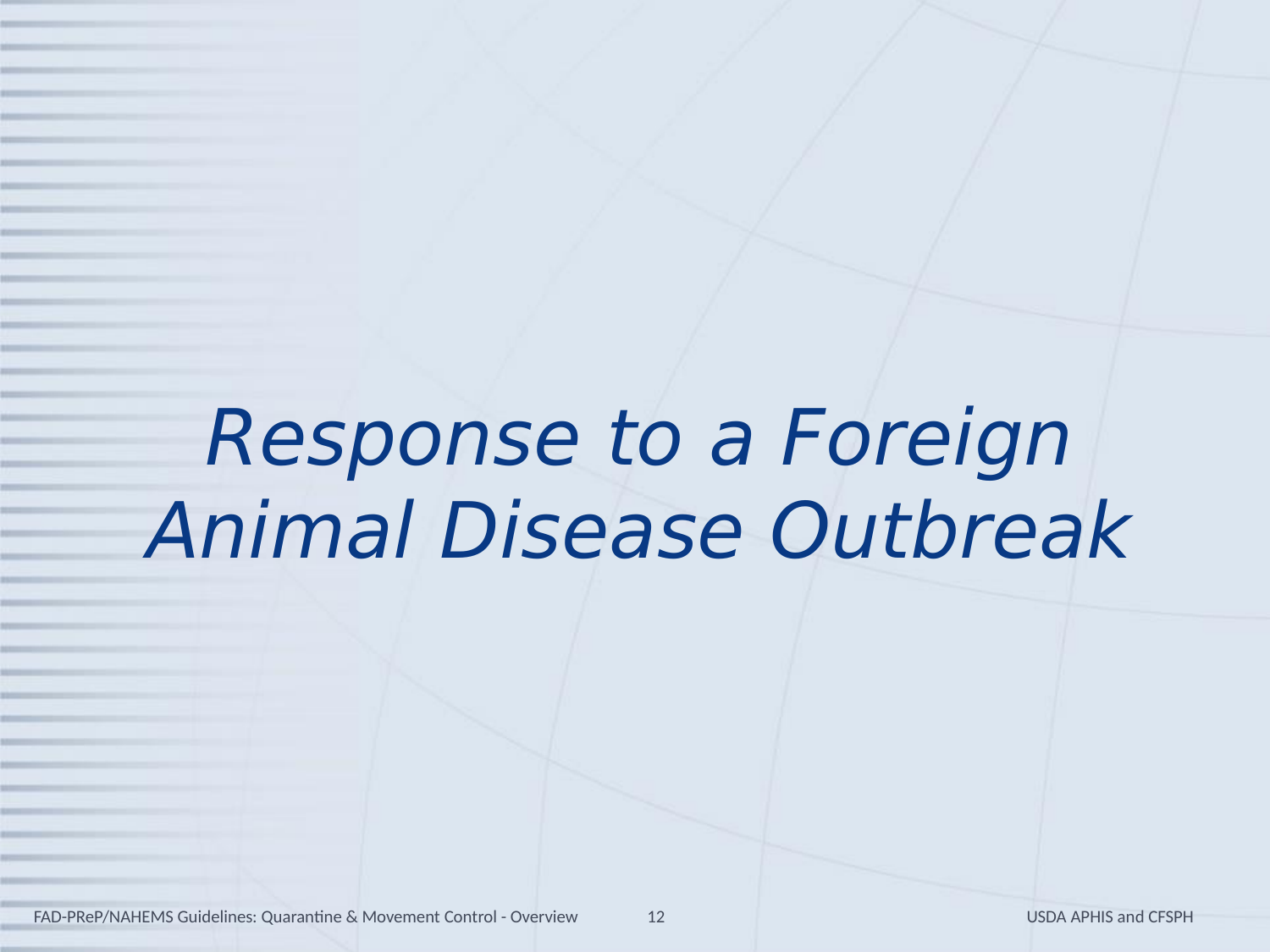

# Response to a Foreign Animal Disease Outbreak
FAD-PReP/NAHEMS Guidelines: Quarantine & Movement Control - Overview
12
USDA APHIS and CFSPH